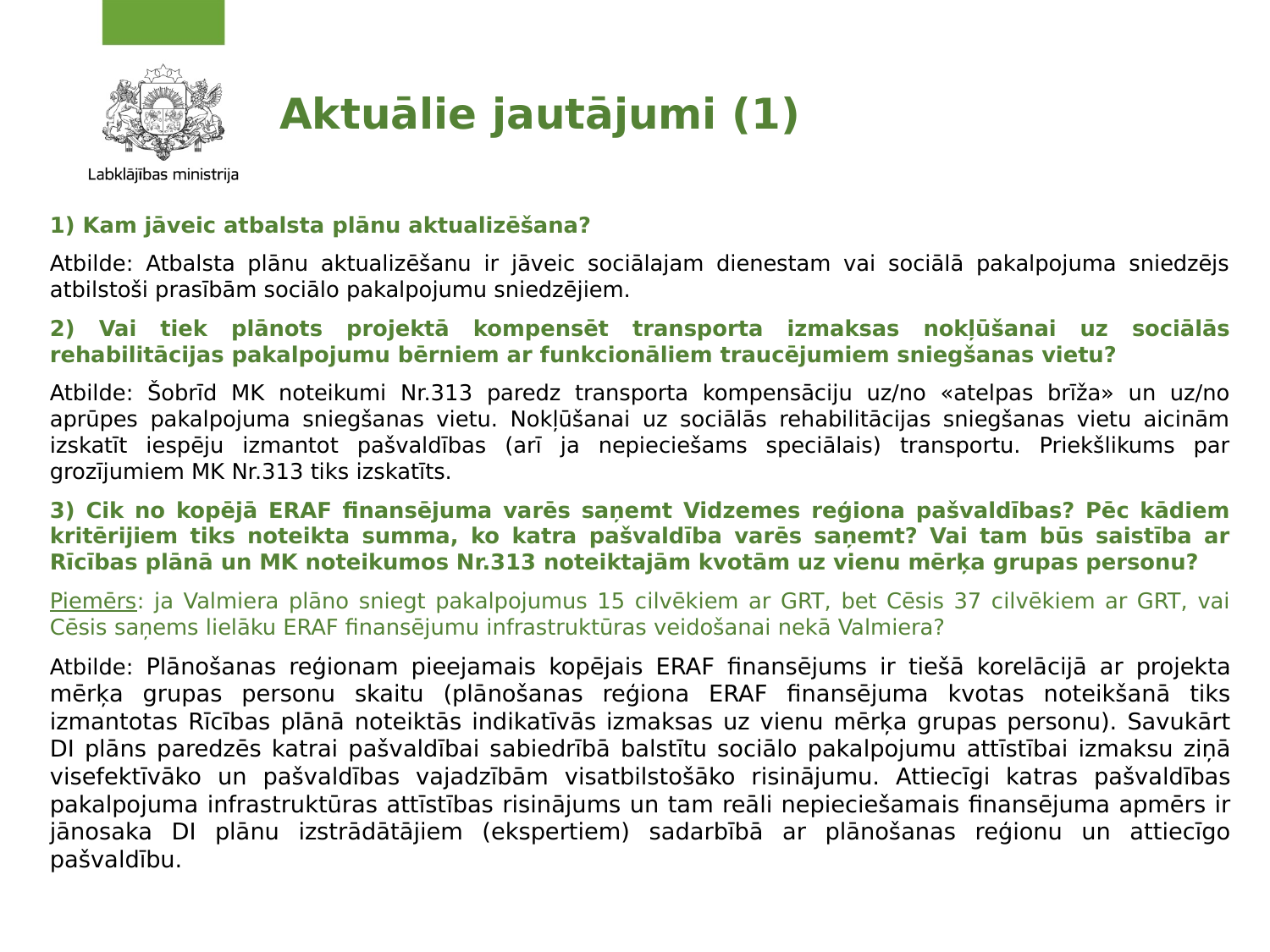

# Aktuālie jautājumi (1)
1) Kam jāveic atbalsta plānu aktualizēšana?
Atbilde: Atbalsta plānu aktualizēšanu ir jāveic sociālajam dienestam vai sociālā pakalpojuma sniedzējs atbilstoši prasībām sociālo pakalpojumu sniedzējiem.
2) Vai tiek plānots projektā kompensēt transporta izmaksas nokļūšanai uz sociālās rehabilitācijas pakalpojumu bērniem ar funkcionāliem traucējumiem sniegšanas vietu?
Atbilde: Šobrīd MK noteikumi Nr.313 paredz transporta kompensāciju uz/no «atelpas brīža» un uz/no aprūpes pakalpojuma sniegšanas vietu. Nokļūšanai uz sociālās rehabilitācijas sniegšanas vietu aicinām izskatīt iespēju izmantot pašvaldības (arī ja nepieciešams speciālais) transportu. Priekšlikums par grozījumiem MK Nr.313 tiks izskatīts.
3) Cik no kopējā ERAF finansējuma varēs saņemt Vidzemes reģiona pašvaldības? Pēc kādiem kritērijiem tiks noteikta summa, ko katra pašvaldība varēs saņemt? Vai tam būs saistība ar Rīcības plānā un MK noteikumos Nr.313 noteiktajām kvotām uz vienu mērķa grupas personu?
Piemērs: ja Valmiera plāno sniegt pakalpojumus 15 cilvēkiem ar GRT, bet Cēsis 37 cilvēkiem ar GRT, vai Cēsis saņems lielāku ERAF finansējumu infrastruktūras veidošanai nekā Valmiera?
Atbilde: Plānošanas reģionam pieejamais kopējais ERAF finansējums ir tiešā korelācijā ar projekta mērķa grupas personu skaitu (plānošanas reģiona ERAF finansējuma kvotas noteikšanā tiks izmantotas Rīcības plānā noteiktās indikatīvās izmaksas uz vienu mērķa grupas personu). Savukārt DI plāns paredzēs katrai pašvaldībai sabiedrībā balstītu sociālo pakalpojumu attīstībai izmaksu ziņā visefektīvāko un pašvaldības vajadzībām visatbilstošāko risinājumu. Attiecīgi katras pašvaldības pakalpojuma infrastruktūras attīstības risinājums un tam reāli nepieciešamais finansējuma apmērs ir jānosaka DI plānu izstrādātājiem (ekspertiem) sadarbībā ar plānošanas reģionu un attiecīgo pašvaldību.